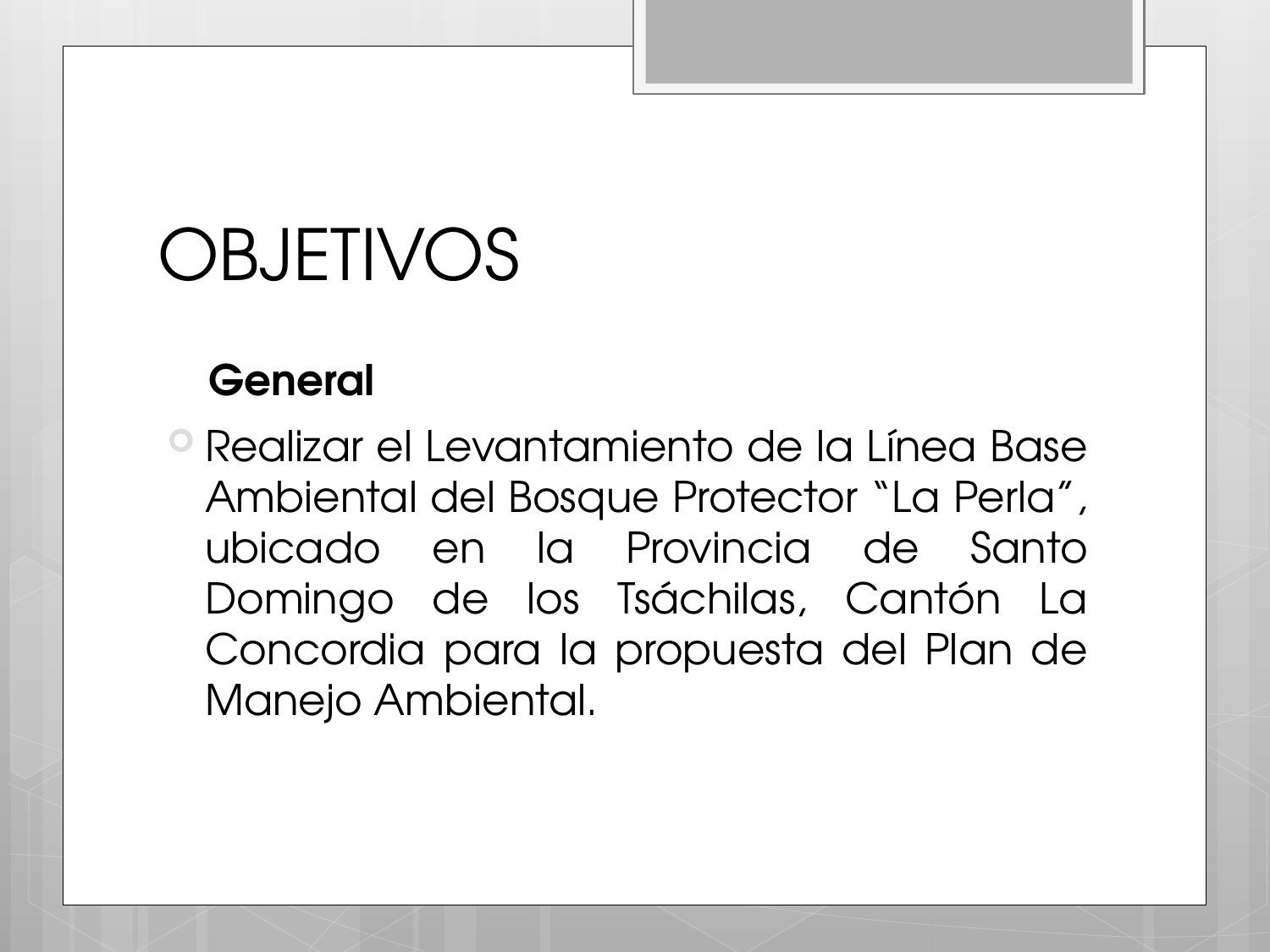

# OBJETIVOS
General
Realizar el Levantamiento de la Línea Base Ambiental del Bosque Protector “La Perla”, ubicado en la Provincia de Santo Domingo de los Tsáchilas, Cantón La Concordia para la propuesta del Plan de Manejo Ambiental.